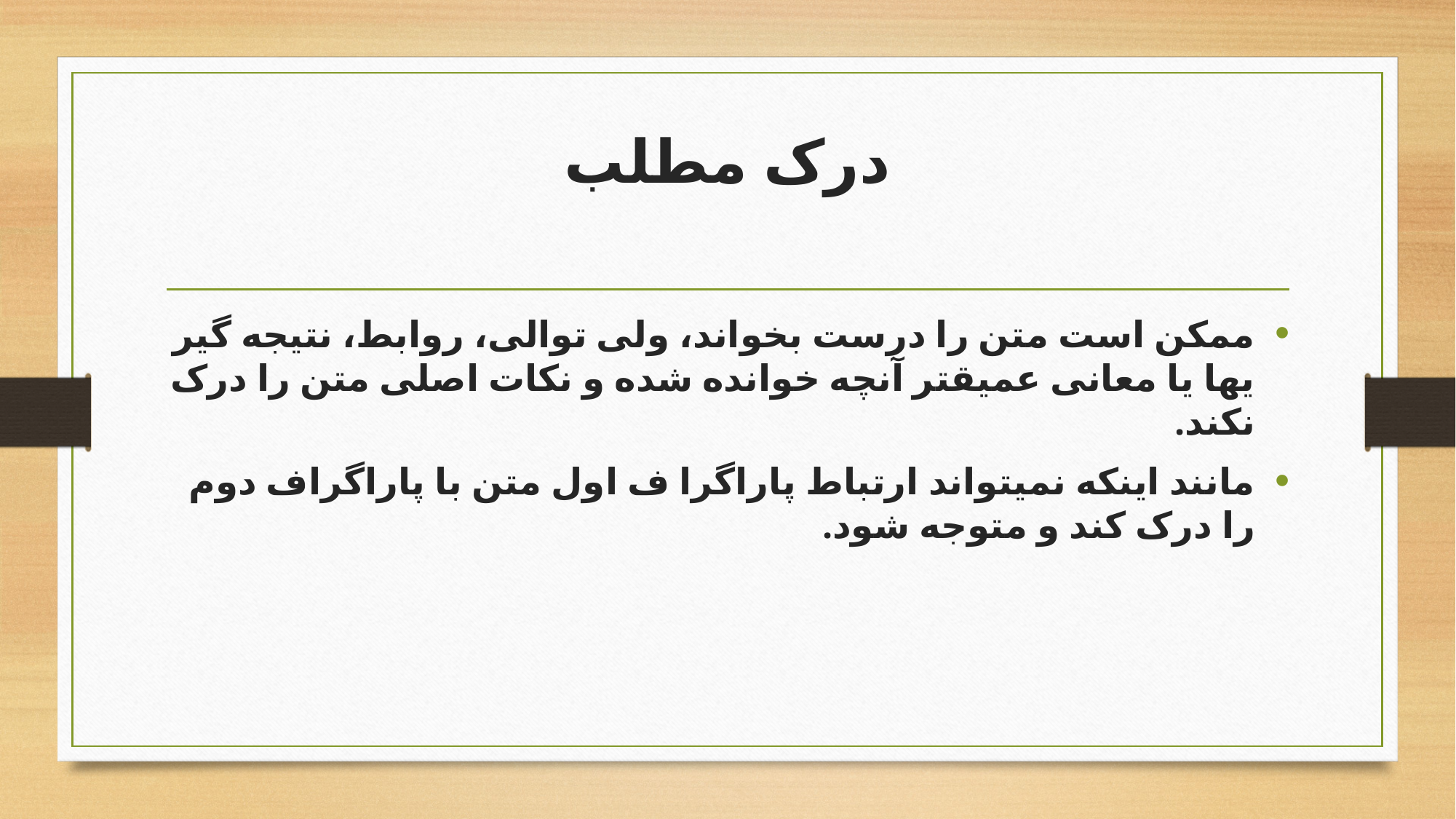

# درک مطلب
ممکن است متن را درست بخواند، ولی توالی، روابط، نتیجه گیر یها یا معانی عمیقتر آنچه خوانده شده و نکات اصلی متن را درک نکند.
مانند اینکه نمیتواند ارتباط پاراگرا ف اول متن با پاراگراف دوم را درک کند و متوجه شود.